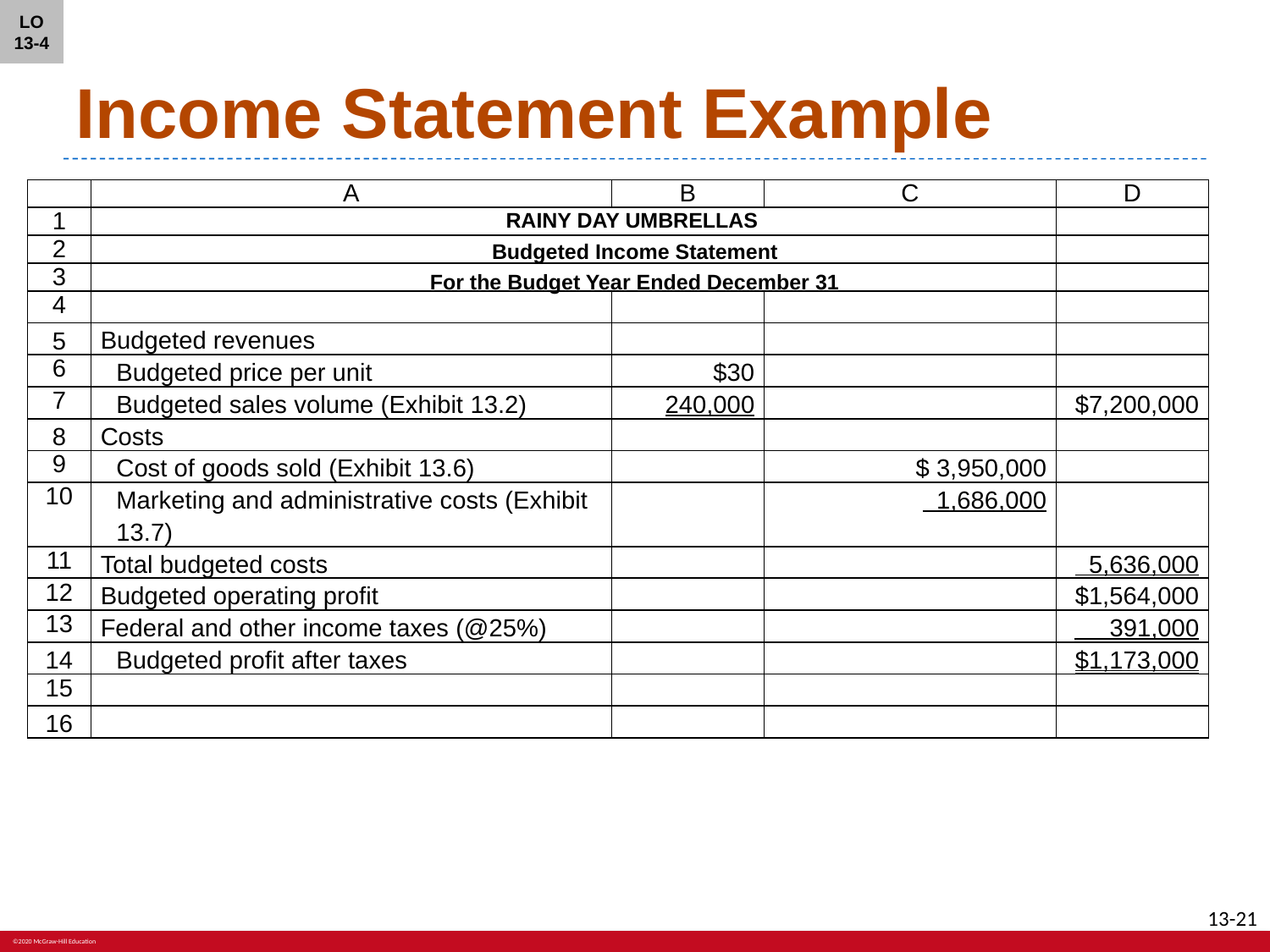

LO 13-4
# Income Statement Example
|  | A | B | C | D |
| --- | --- | --- | --- | --- |
| 1 |  |  |  |  |
| 2 |  |  |  |  |
| 3 |  |  |  |  |
| 4 |  |  |  |  |
| 5 | Budgeted revenues |  |  |  |
| 6 | Budgeted price per unit | $30 |  |  |
| 7 | Budgeted sales volume (Exhibit 13.2) | 240,000 |  | $7,200,000 |
| 8 | Costs |  |  |  |
| 9 | Cost of goods sold (Exhibit 13.6) |  | $ 3,950,000 |  |
| 10 | Marketing and administrative costs (Exhibit 13.7) |  | 1,686,000 |  |
| 11 | Total budgeted costs |  |  | 5,636,000 |
| 12 | Budgeted operating profit |  |  | $1,564,000 |
| 13 | Federal and other income taxes (@25%) |  |  | 391,000 |
| 14 | Budgeted profit after taxes |  |  | $1,173,000 |
| 15 |  |  |  |  |
| 16 |  |  |  |  |
RAINY DAY UMBRELLAS
Budgeted Income Statement
For the Budget Year Ended December 31